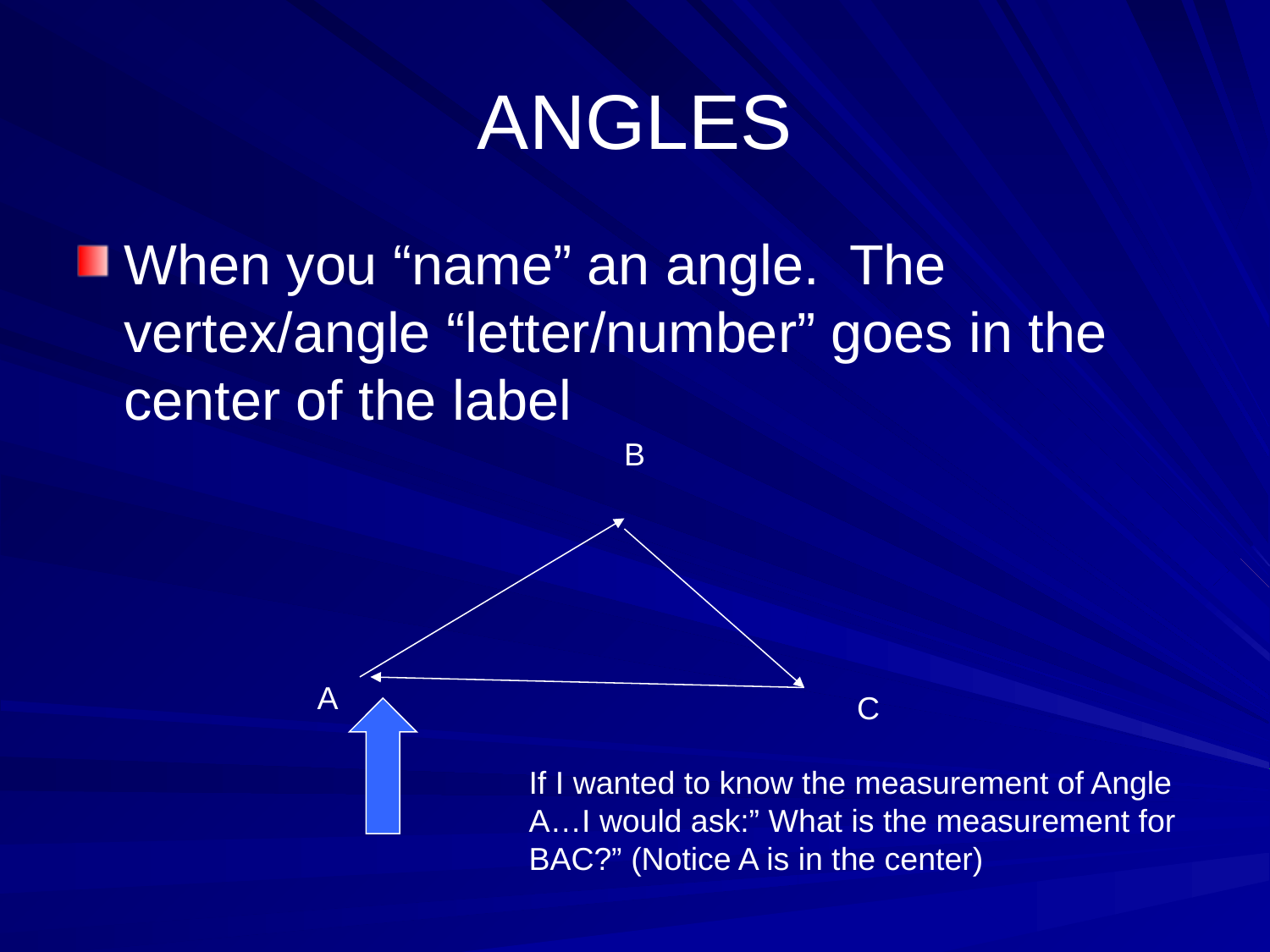

# ANGLES
When you “name” an angle.  The vertex/angle “letter/number” goes in the center of the label

B

A

C

If I wanted to know the measurement of Angle A…I would ask:” What is the measurement for BAC?” (Notice A is in the center)